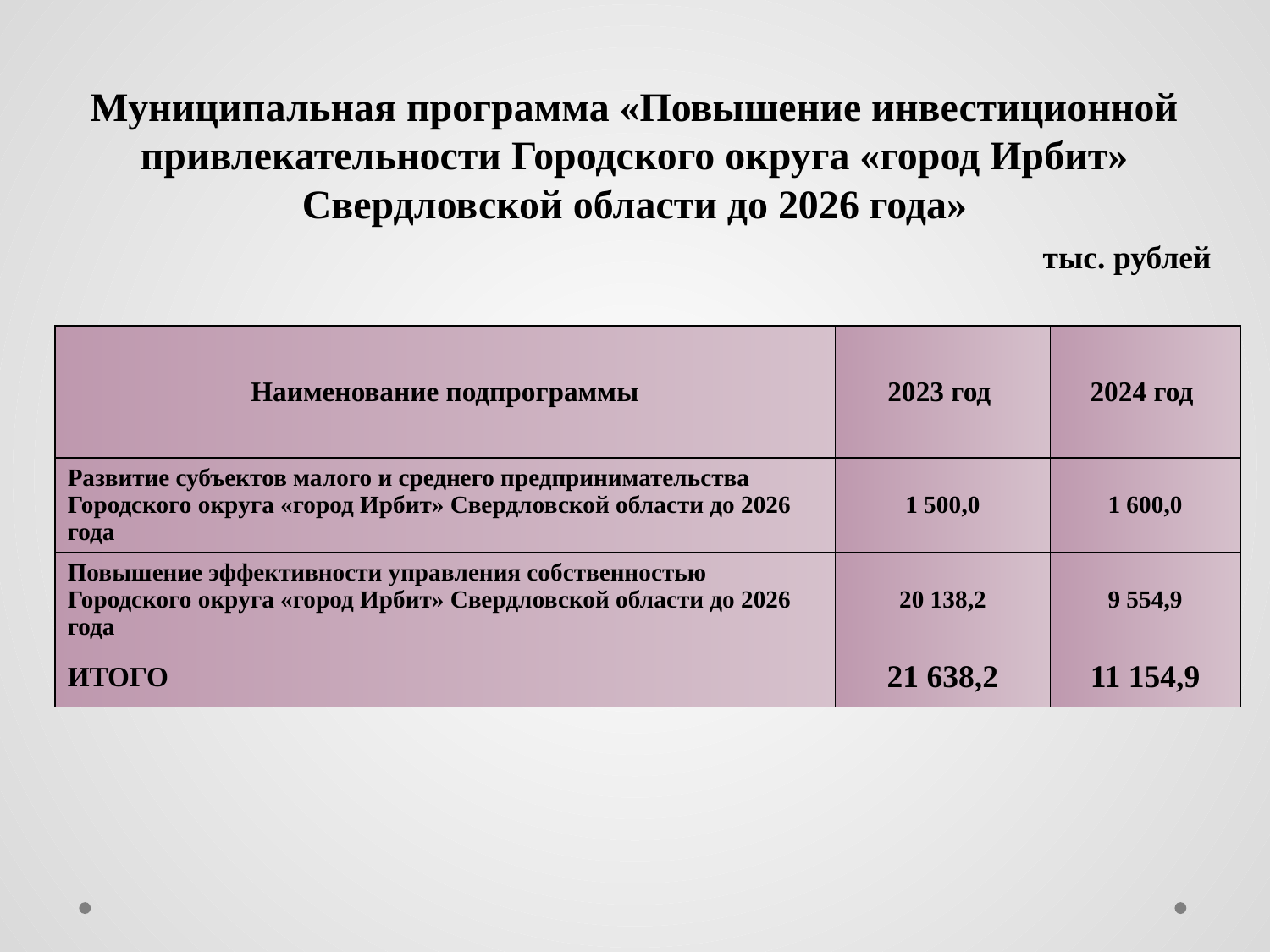

# Муниципальная программа «Повышение инвестиционной привлекательности Городского округа «город Ирбит» Свердловской области до 2026 года»
тыс. рублей
| Наименование подпрограммы | 2023 год | 2024 год |
| --- | --- | --- |
| Развитие субъектов малого и среднего предпринимательства Городского округа «город Ирбит» Свердловской области до 2026 года | 1 500,0 | 1 600,0 |
| Повышение эффективности управления собственностью Городского округа «город Ирбит» Свердловской области до 2026 года | 20 138,2 | 9 554,9 |
| ИТОГО | 21 638,2 | 11 154,9 |